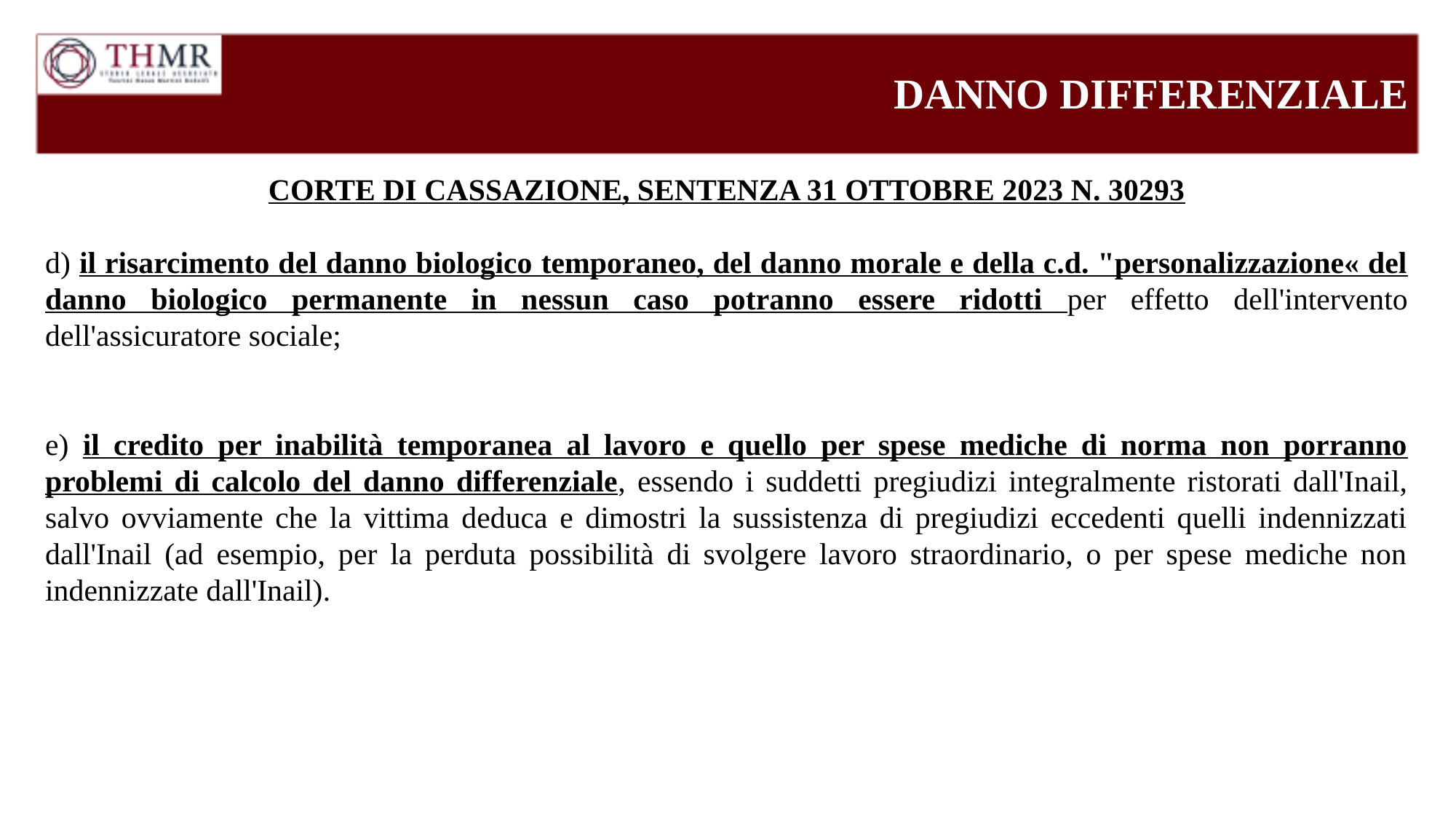

DANNO DIFFERENZIALE
CORTE DI CASSAZIONE, SENTENZA 31 OTTOBRE 2023 N. 30293

d) il risarcimento del danno biologico temporaneo, del danno morale e della c.d. "personalizzazione« del danno biologico permanente in nessun caso potranno essere ridotti per effetto dell'intervento dell'assicuratore sociale;

e) il credito per inabilità temporanea al lavoro e quello per spese mediche di norma non porranno problemi di calcolo del danno differenziale, essendo i suddetti pregiudizi integralmente ristorati dall'Inail, salvo ovviamente che la vittima deduca e dimostri la sussistenza di pregiudizi eccedenti quelli indennizzati dall'Inail (ad esempio, per la perduta possibilità di svolgere lavoro straordinario, o per spese mediche non indennizzate dall'Inail).